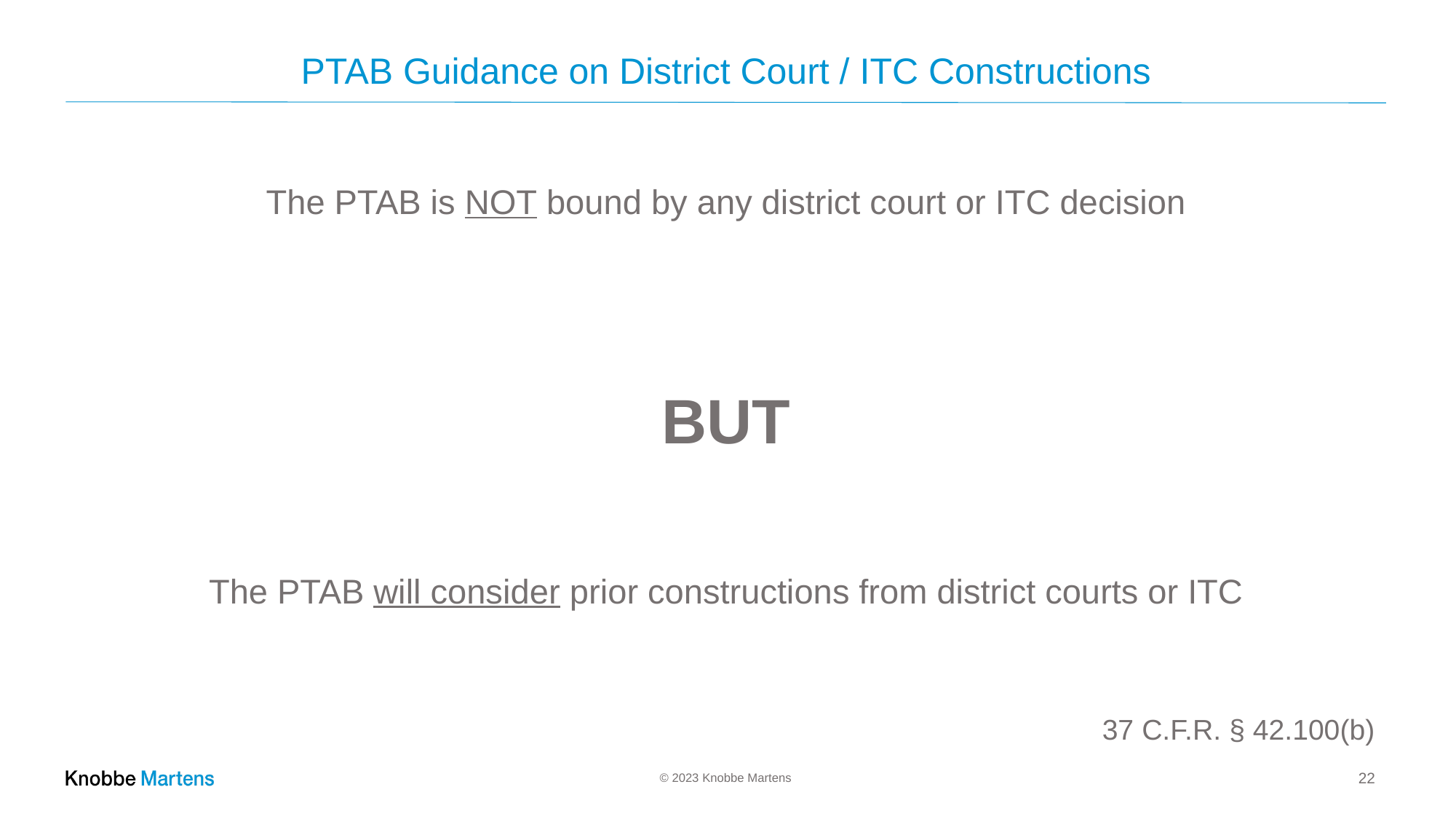

# PTAB Guidance on District Court / ITC Constructions

The PTAB is NOT bound by any district court or ITC decision

BUT

The PTAB will consider prior constructions from district courts or ITC

37 C.F.R. § 42.100(b)
22